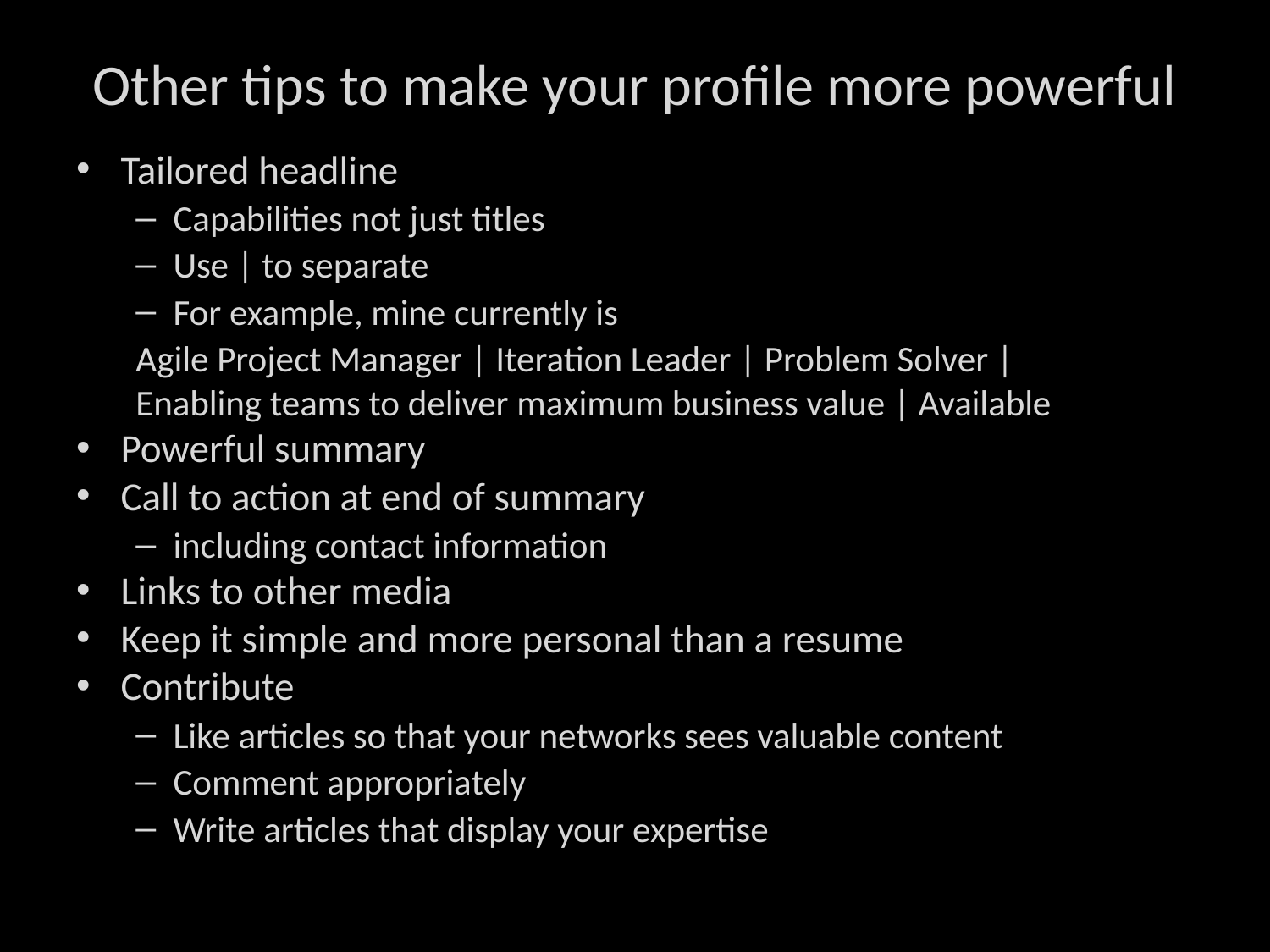

# Other tips to make your profile more powerful
Tailored headline
Capabilities not just titles
Use | to separate
For example, mine currently is
	Agile Project Manager | Iteration Leader | Problem Solver | 	Enabling teams to deliver maximum business value | Available
Powerful summary
Call to action at end of summary
including contact information
Links to other media
Keep it simple and more personal than a resume
Contribute
Like articles so that your networks sees valuable content
Comment appropriately
Write articles that display your expertise